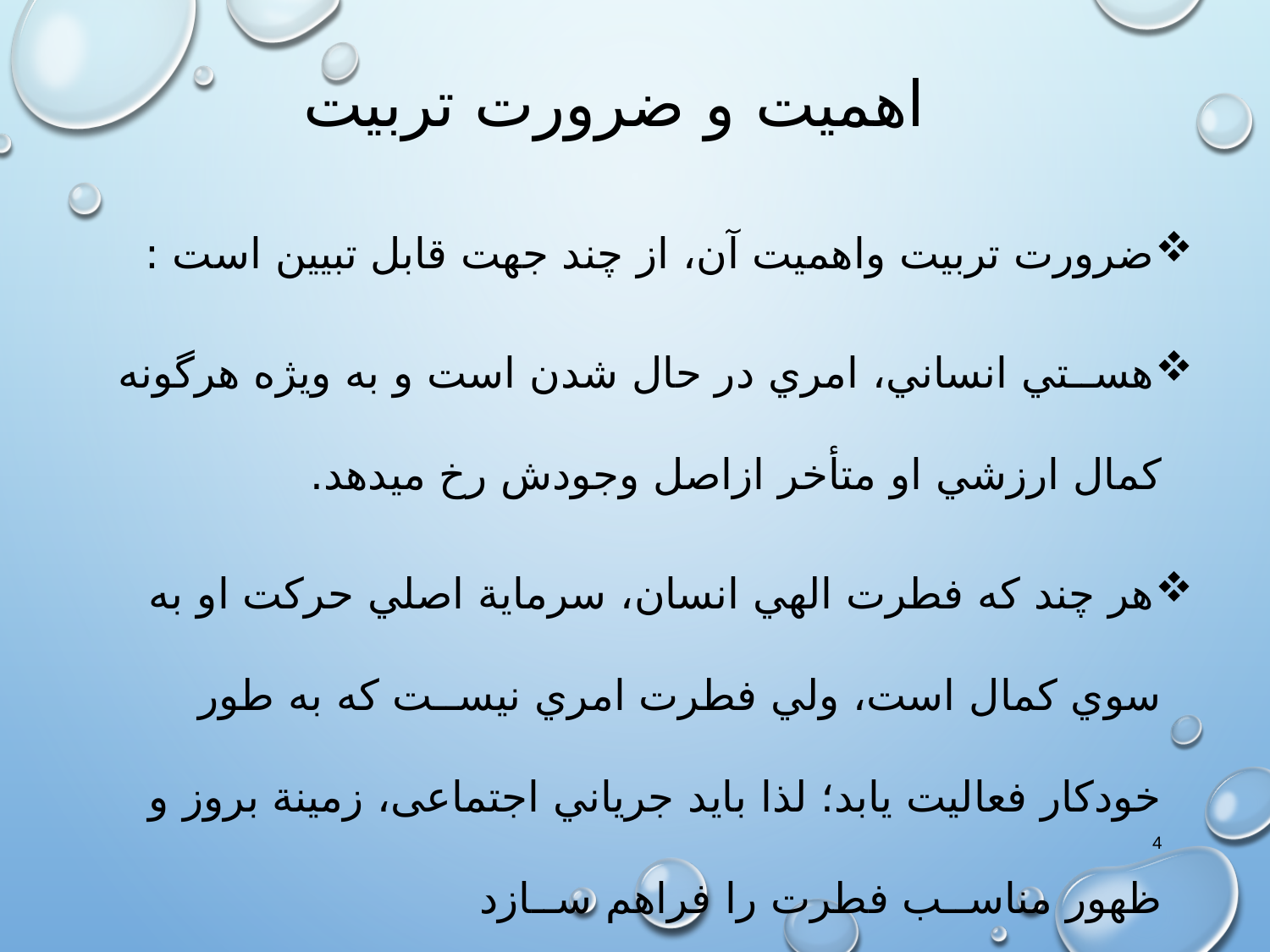

# اهميت و ضرورت تربيت
ضرورت تربيت واهميت آن، از چند جهت قابل تبيين است :
هســتي انساني، امري در حال شدن است و به ويژه هرگونه كمال ارزشي او متأخر ازاصل وجودش رخ ميدهد.
هر چند كه فطرت الهي انسان، سرماية اصلي حرکت او به سوي کمال است، ولي فطرت امري نيســت که به طور خودکار فعاليت يابد؛ لذا بايد جرياني اجتماعی، زمينة بروز و ظهور مناســب فطرت را فراهم ســازد
4